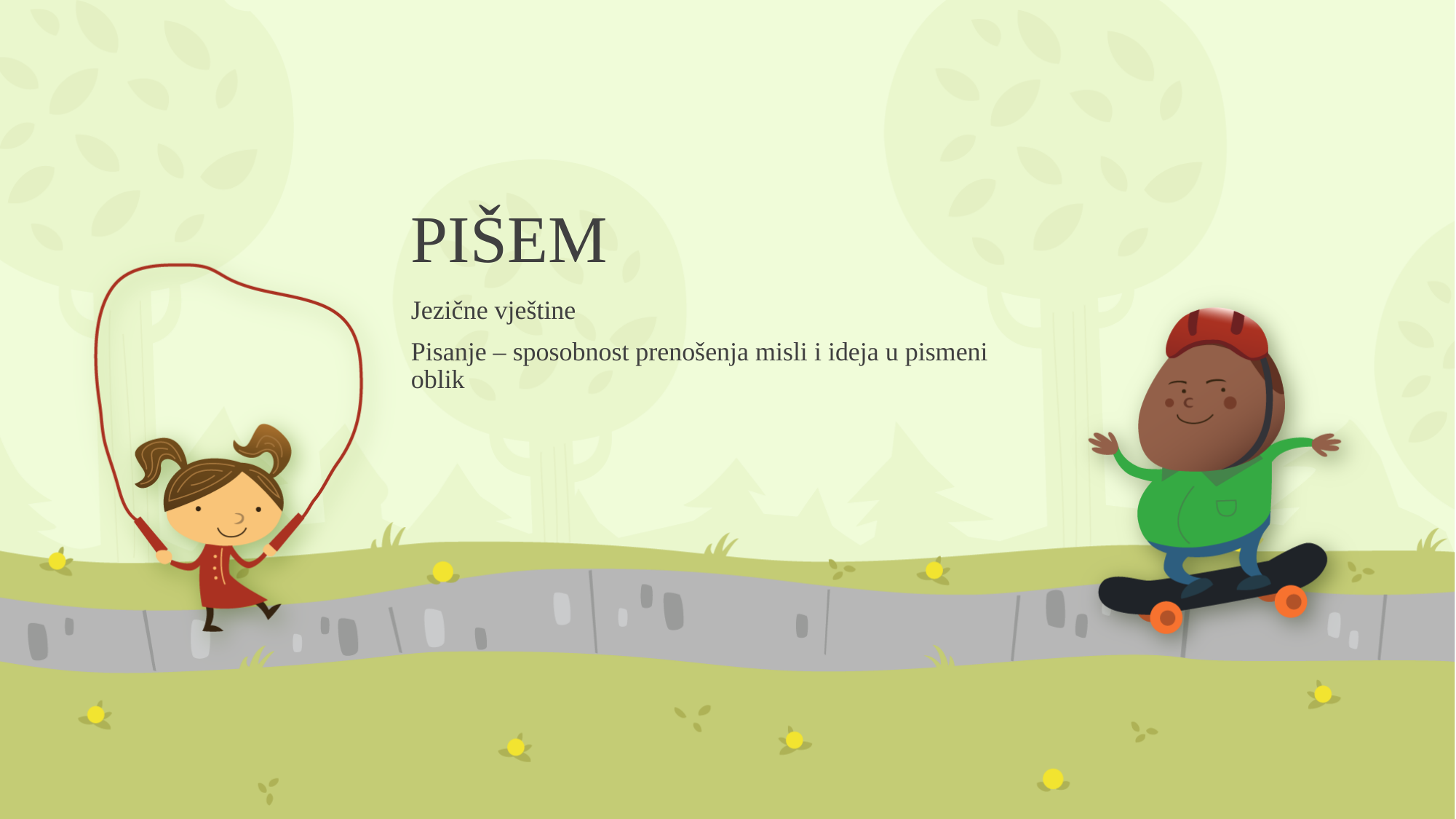

# PIŠEM
Jezične vještine
Pisanje – sposobnost prenošenja misli i ideja u pismeni oblik